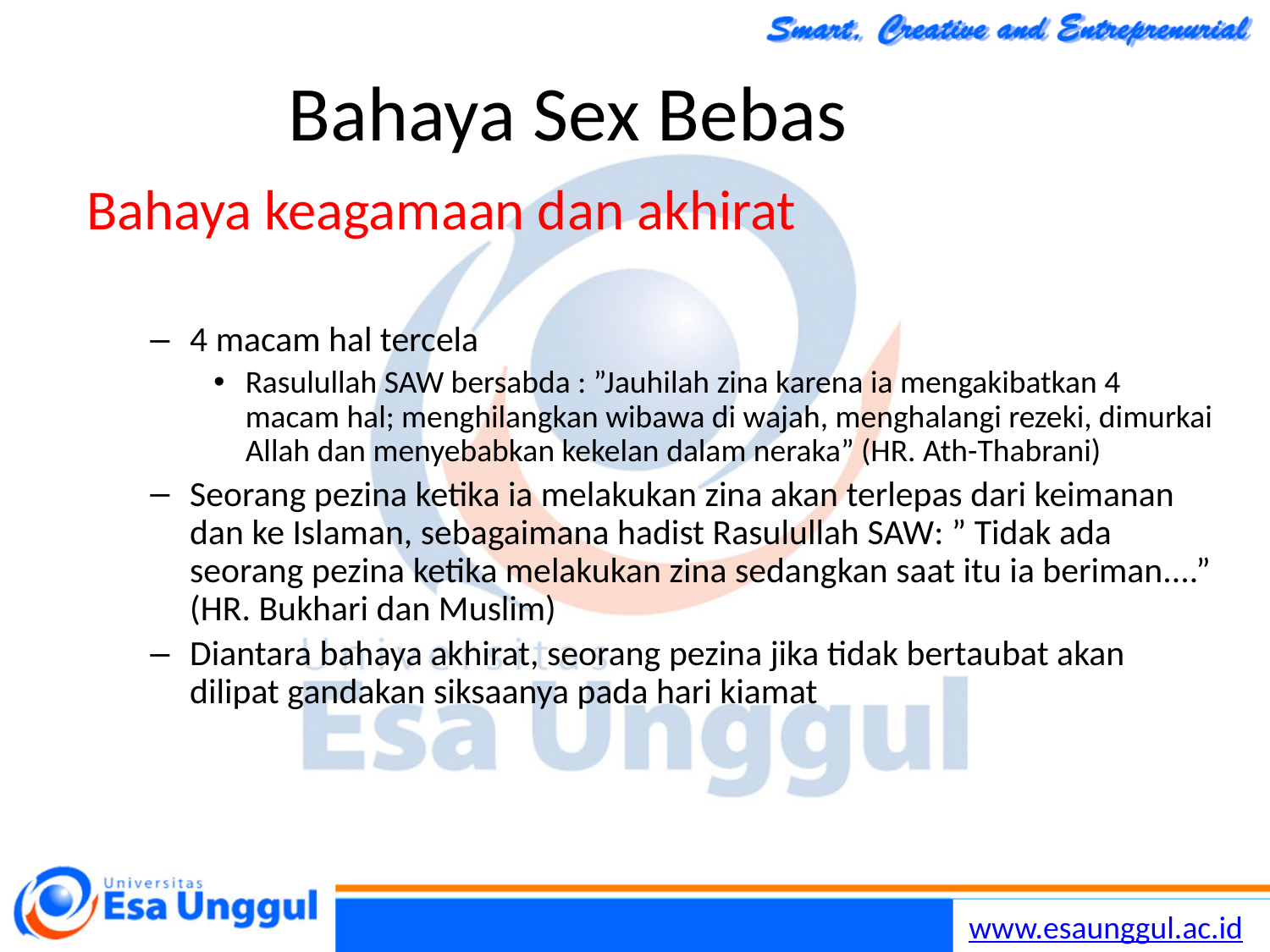

# Bahaya Sex Bebas
Bahaya keagamaan dan akhirat

4 macam hal tercela
Rasulullah SAW bersabda : ”Jauhilah zina karena ia mengakibatkan 4 macam hal; menghilangkan wibawa di wajah, menghalangi rezeki, dimurkai Allah dan menyebabkan kekelan dalam neraka” (HR. Ath-Thabrani)
Seorang pezina ketika ia melakukan zina akan terlepas dari keimanan dan ke Islaman, sebagaimana hadist Rasulullah SAW: ” Tidak ada seorang pezina ketika melakukan zina sedangkan saat itu ia beriman....” (HR. Bukhari dan Muslim)
Diantara bahaya akhirat, seorang pezina jika tidak bertaubat akan dilipat gandakan siksaanya pada hari kiamat